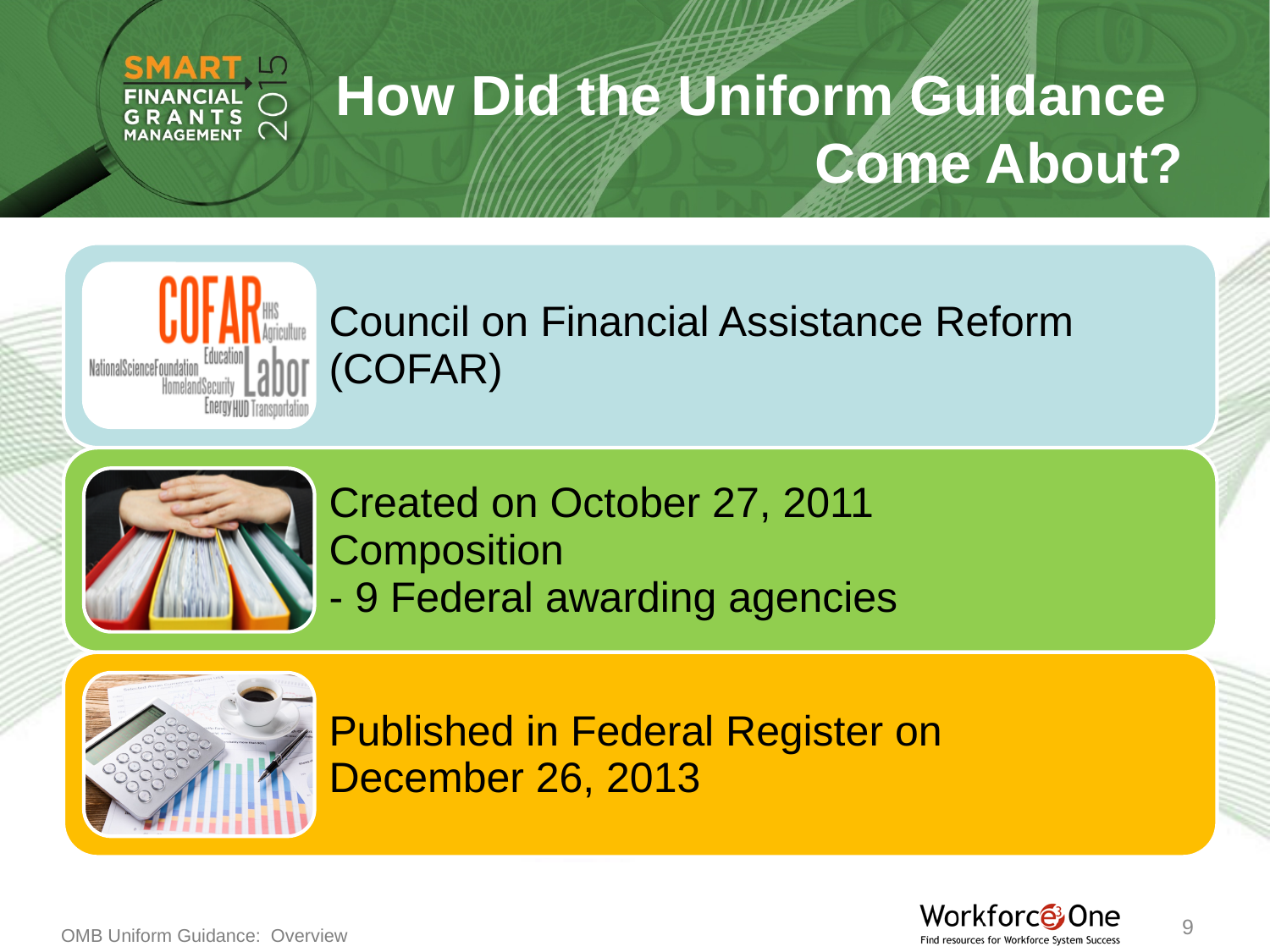

How Did the Uniform Guidance
Come About?
Council on Financial Assistance Reform (COFAR)
Created on October 27, 2011
Composition
- 9 Federal awarding agencies
Published in Federal Register on
December 26, 2013